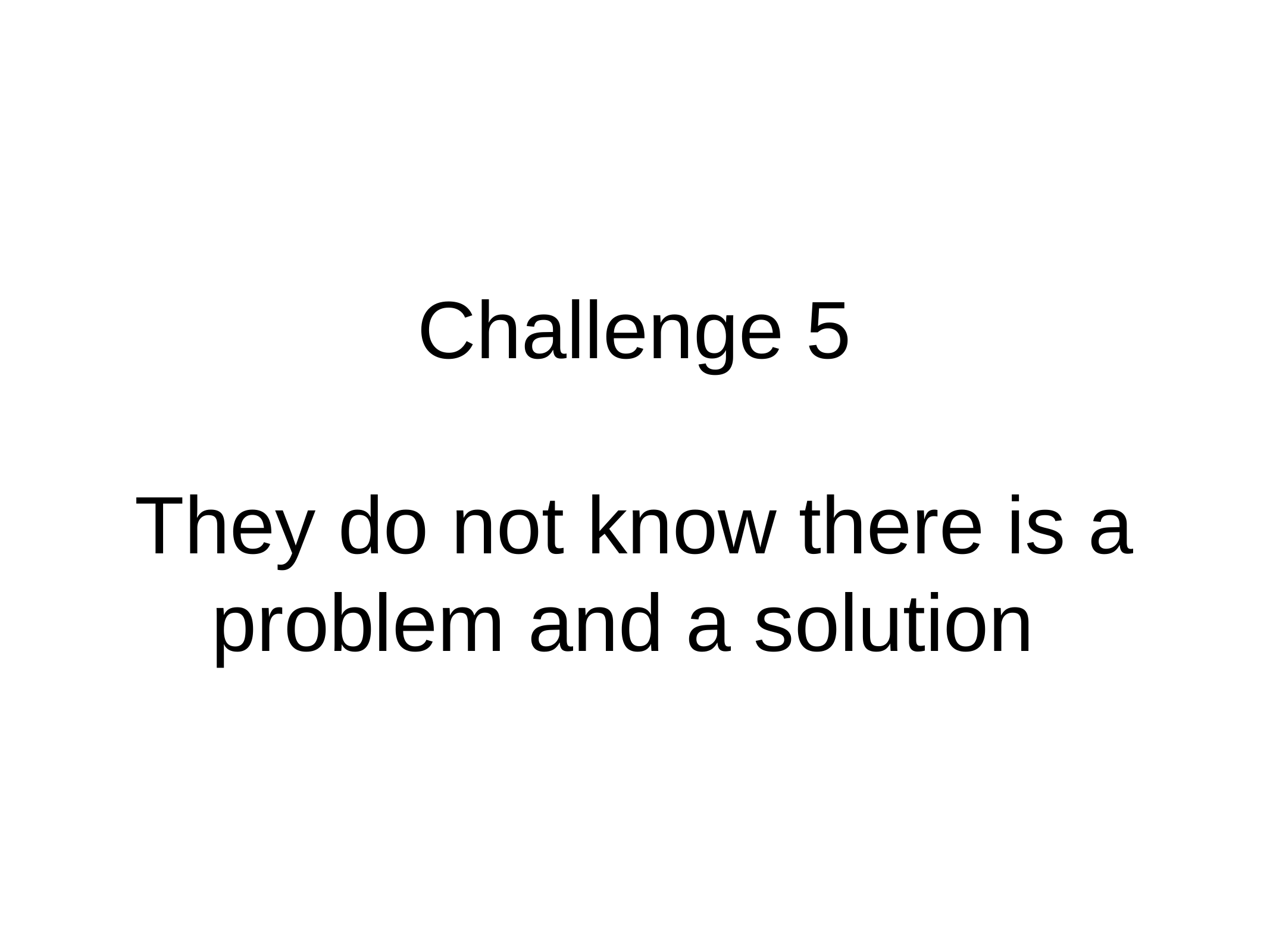

# Challenge 5

They do not know there is a problem and a solution